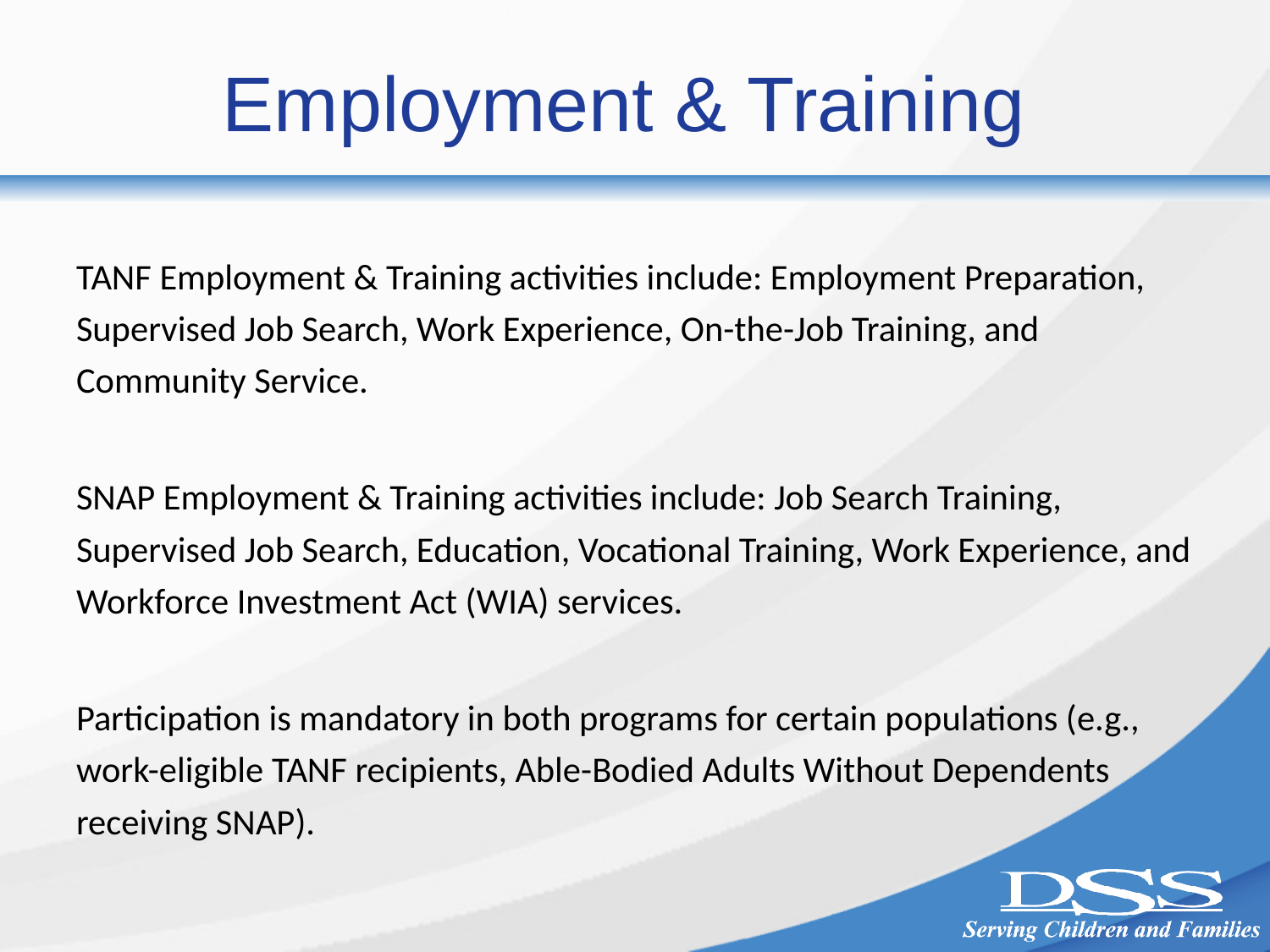

# Employment & Training
TANF Employment & Training activities include: Employment Preparation, Supervised Job Search, Work Experience, On-the-Job Training, and Community Service.

SNAP Employment & Training activities include: Job Search Training, Supervised Job Search, Education, Vocational Training, Work Experience, and Workforce Investment Act (WIA) services.

Participation is mandatory in both programs for certain populations (e.g., work-eligible TANF recipients, Able-Bodied Adults Without Dependents receiving SNAP).